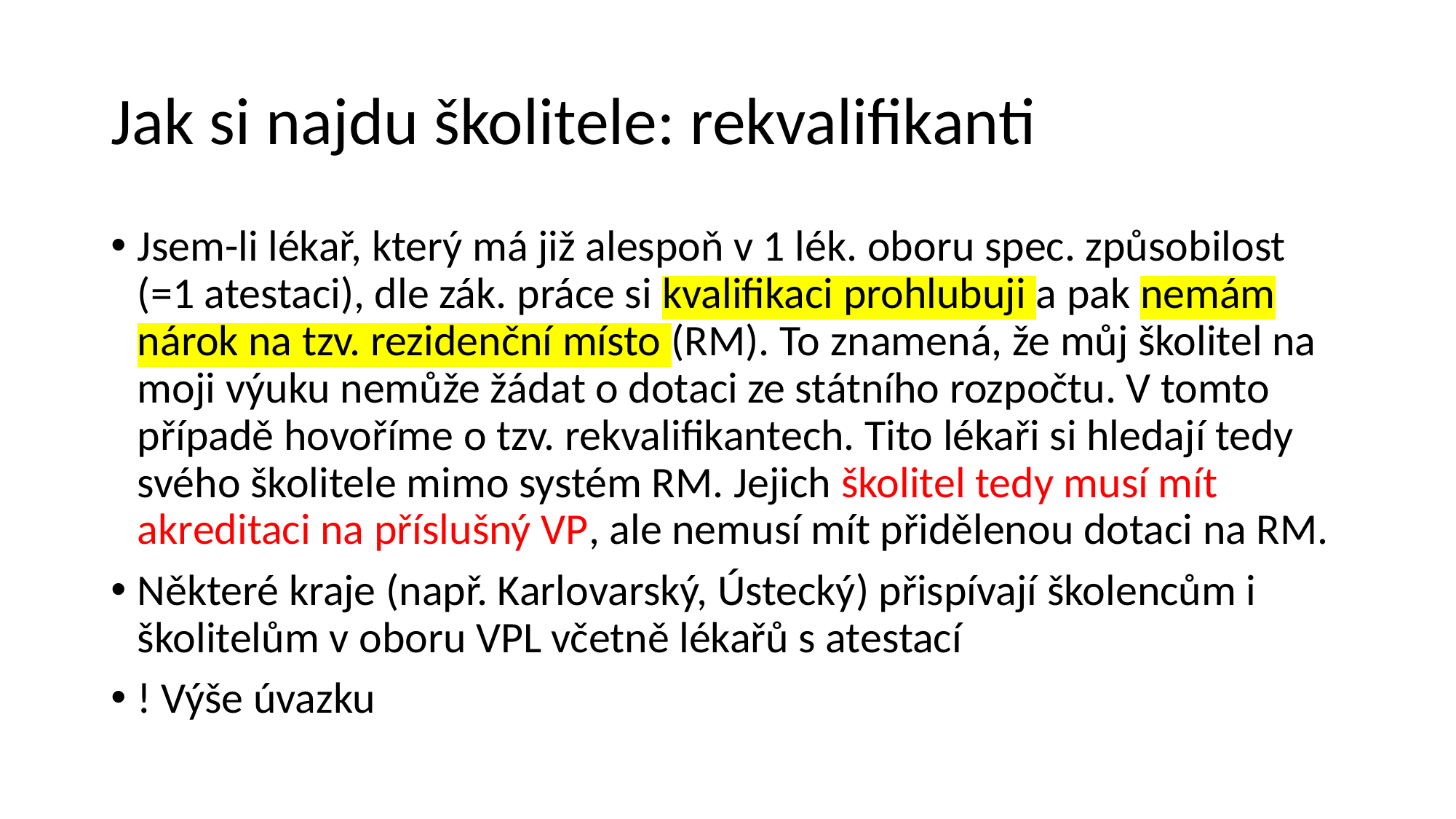

# Jak si najdu školitele: rekvalifikanti
Jsem-li lékař, který má již alespoň v 1 lék. oboru spec. způsobilost (=1 atestaci), dle zák. práce si kvalifikaci prohlubuji a pak nemám nárok na tzv. rezidenční místo (RM). To znamená, že můj školitel na moji výuku nemůže žádat o dotaci ze státního rozpočtu. V tomto případě hovoříme o tzv. rekvalifikantech. Tito lékaři si hledají tedy svého školitele mimo systém RM. Jejich školitel tedy musí mít akreditaci na příslušný VP, ale nemusí mít přidělenou dotaci na RM.
Některé kraje (např. Karlovarský, Ústecký) přispívají školencům i školitelům v oboru VPL včetně lékařů s atestací
! Výše úvazku